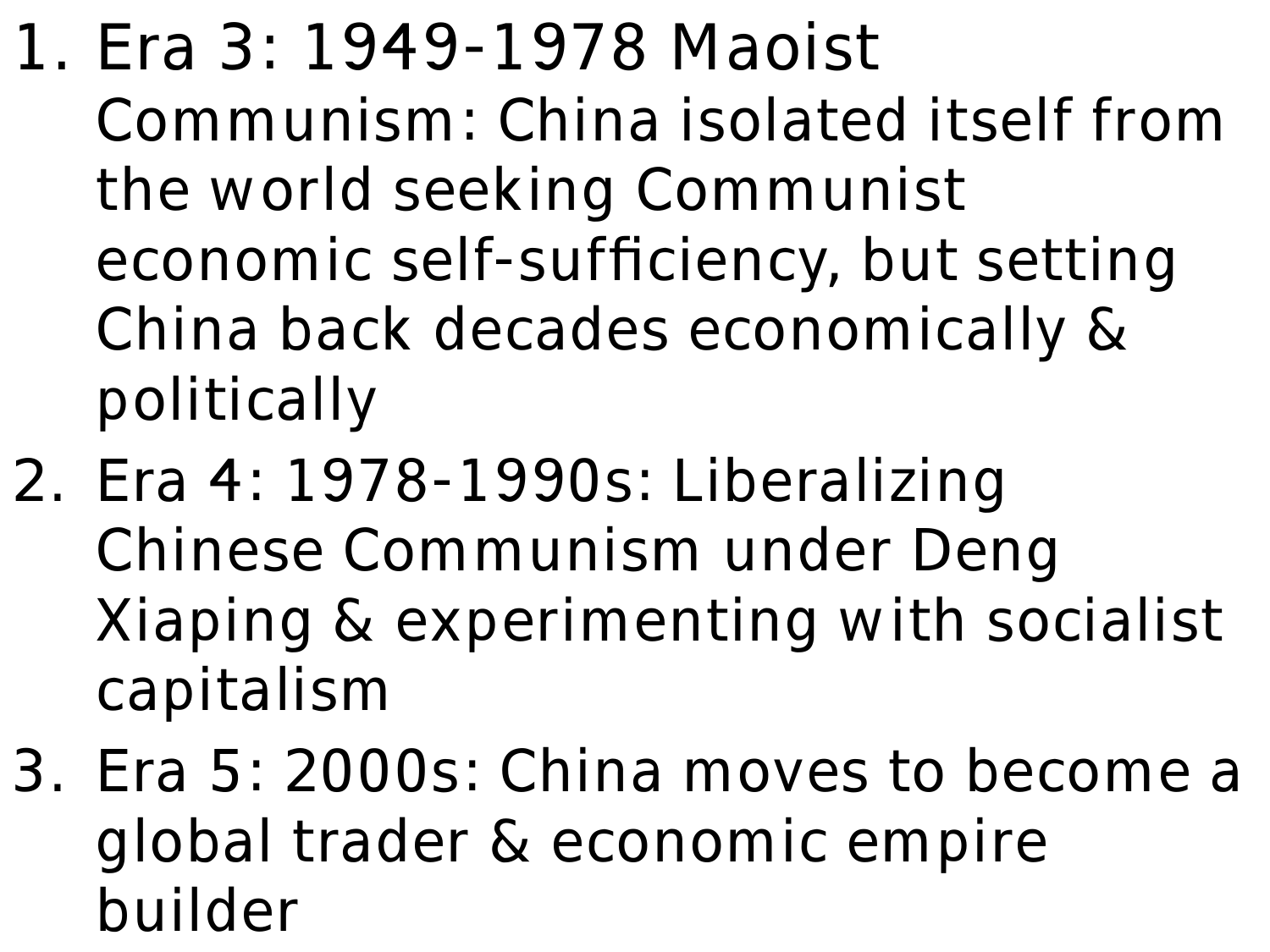

Era 3: 1949-1978 Maoist Communism: China isolated itself from the world seeking Communist economic self-sufficiency, but setting China back decades economically & politically
Era 4: 1978-1990s: Liberalizing Chinese Communism under Deng Xiaping & experimenting with socialist capitalism
Era 5: 2000s: China moves to become a global trader & economic empire builder